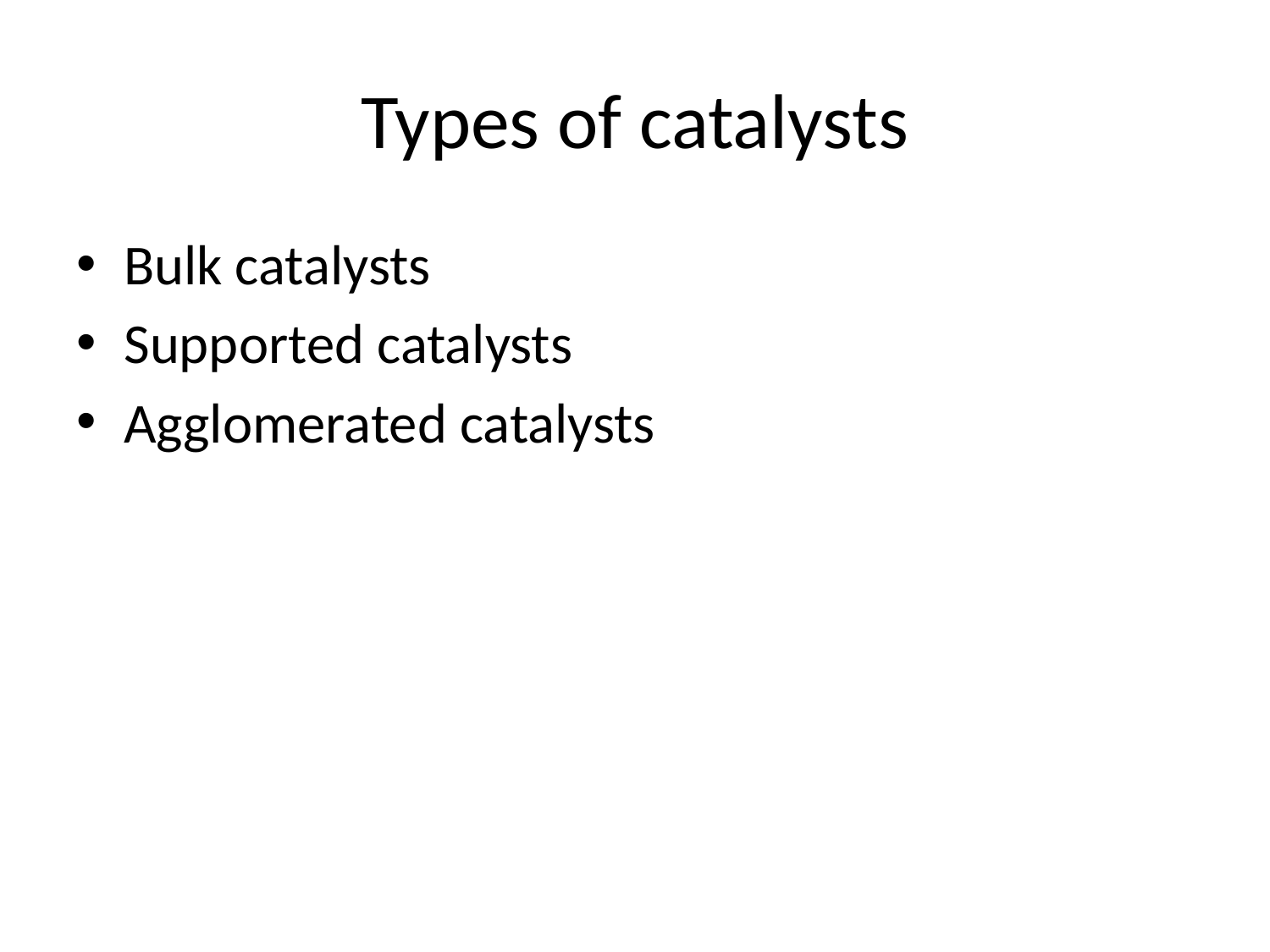

# Types of catalysts
Bulk catalysts
Supported catalysts
Agglomerated catalysts